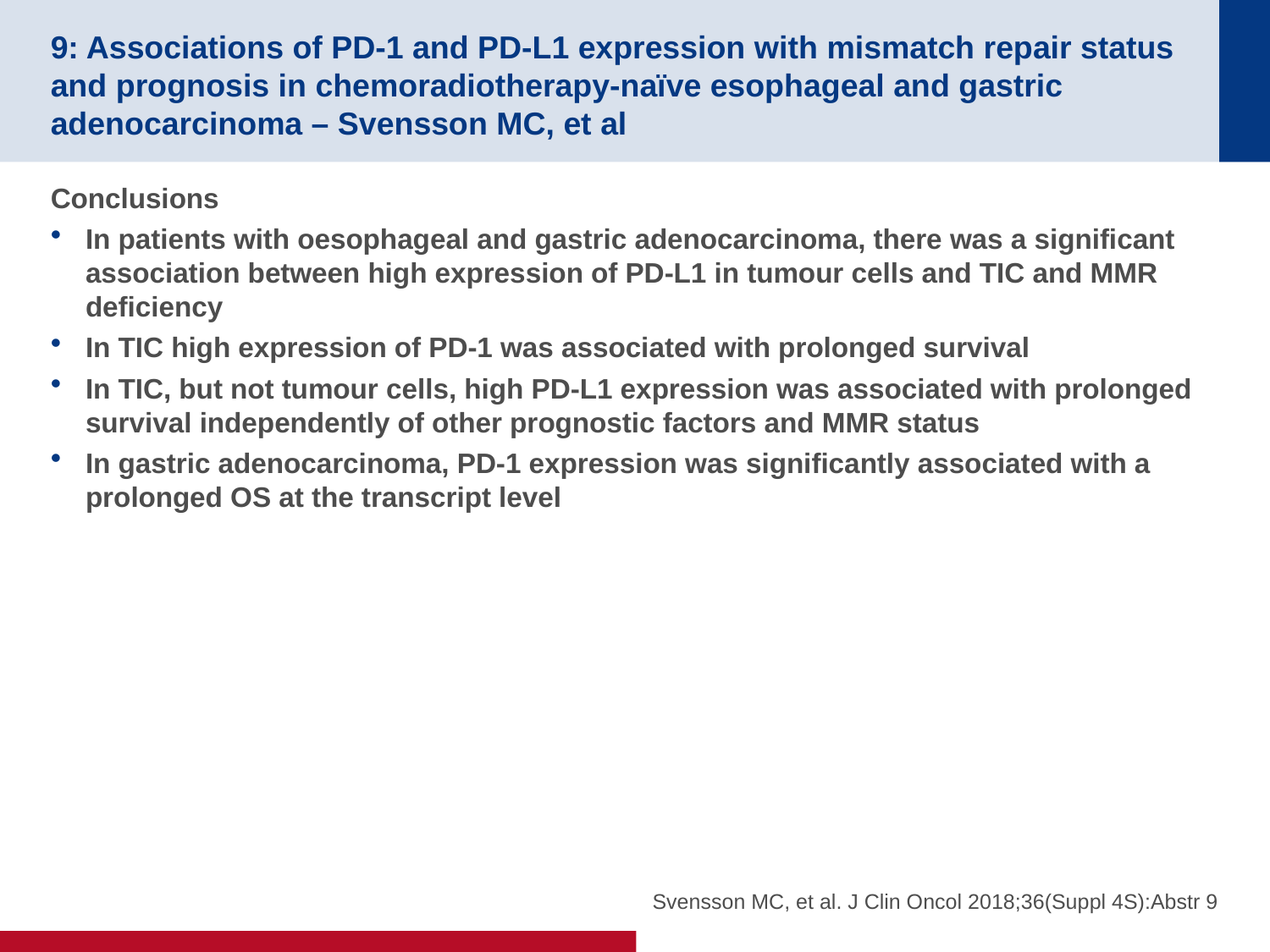

# 9: Associations of PD-1 and PD-L1 expression with mismatch repair status and prognosis in chemoradiotherapy-naïve esophageal and gastric adenocarcinoma – Svensson MC, et al
Conclusions
In patients with oesophageal and gastric adenocarcinoma, there was a significant association between high expression of PD-L1 in tumour cells and TIC and MMR deficiency
In TIC high expression of PD-1 was associated with prolonged survival
In TIC, but not tumour cells, high PD-L1 expression was associated with prolonged survival independently of other prognostic factors and MMR status
In gastric adenocarcinoma, PD-1 expression was significantly associated with a prolonged OS at the transcript level
Svensson MC, et al. J Clin Oncol 2018;36(Suppl 4S):Abstr 9